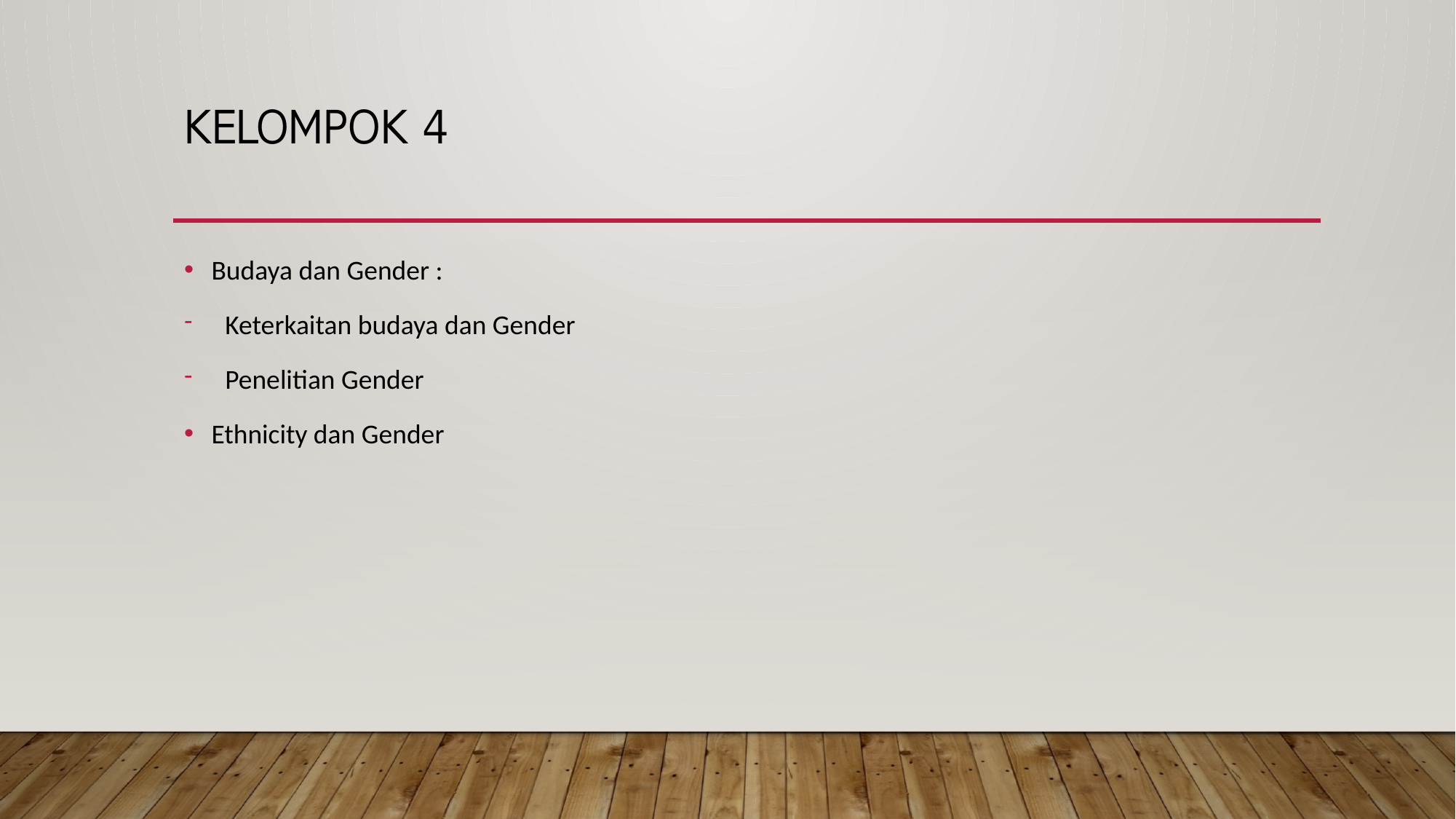

# Kelompok 4
Budaya dan Gender :
Keterkaitan budaya dan Gender
Penelitian Gender
Ethnicity dan Gender